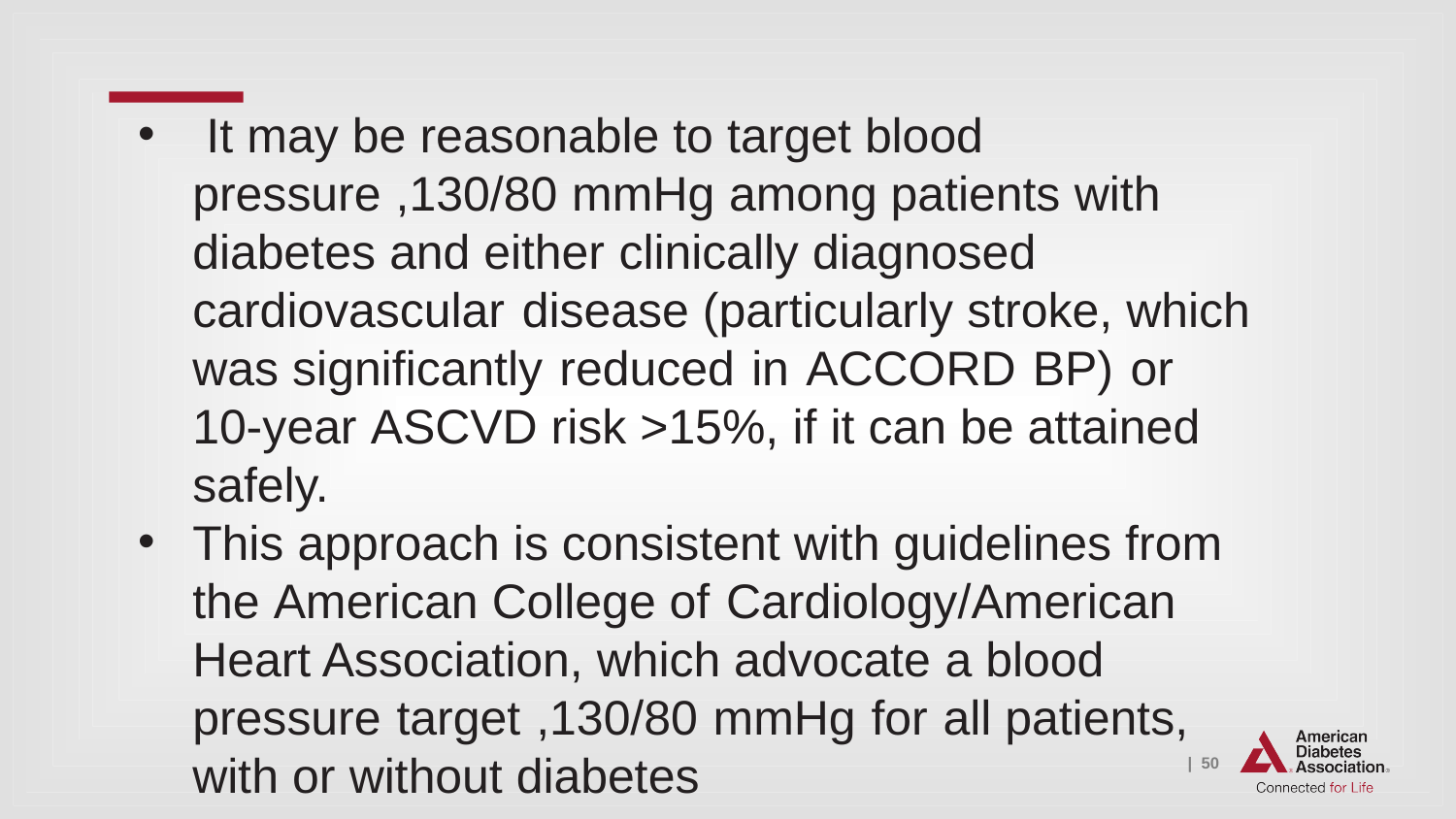

It may be reasonable to target blood pressure ,130/80 mmHg among patients with diabetes and either clinically diagnosed cardiovascular disease (particularly stroke, which was signiﬁcantly reduced in ACCORD BP) or 10-year ASCVD risk >15%, if it can be attained safely.
This approach is consistent with guidelines from the American College of Cardiology/American Heart Association, which advocate a blood pressure target ,130/80 mmHg for all patients, with or without diabetes